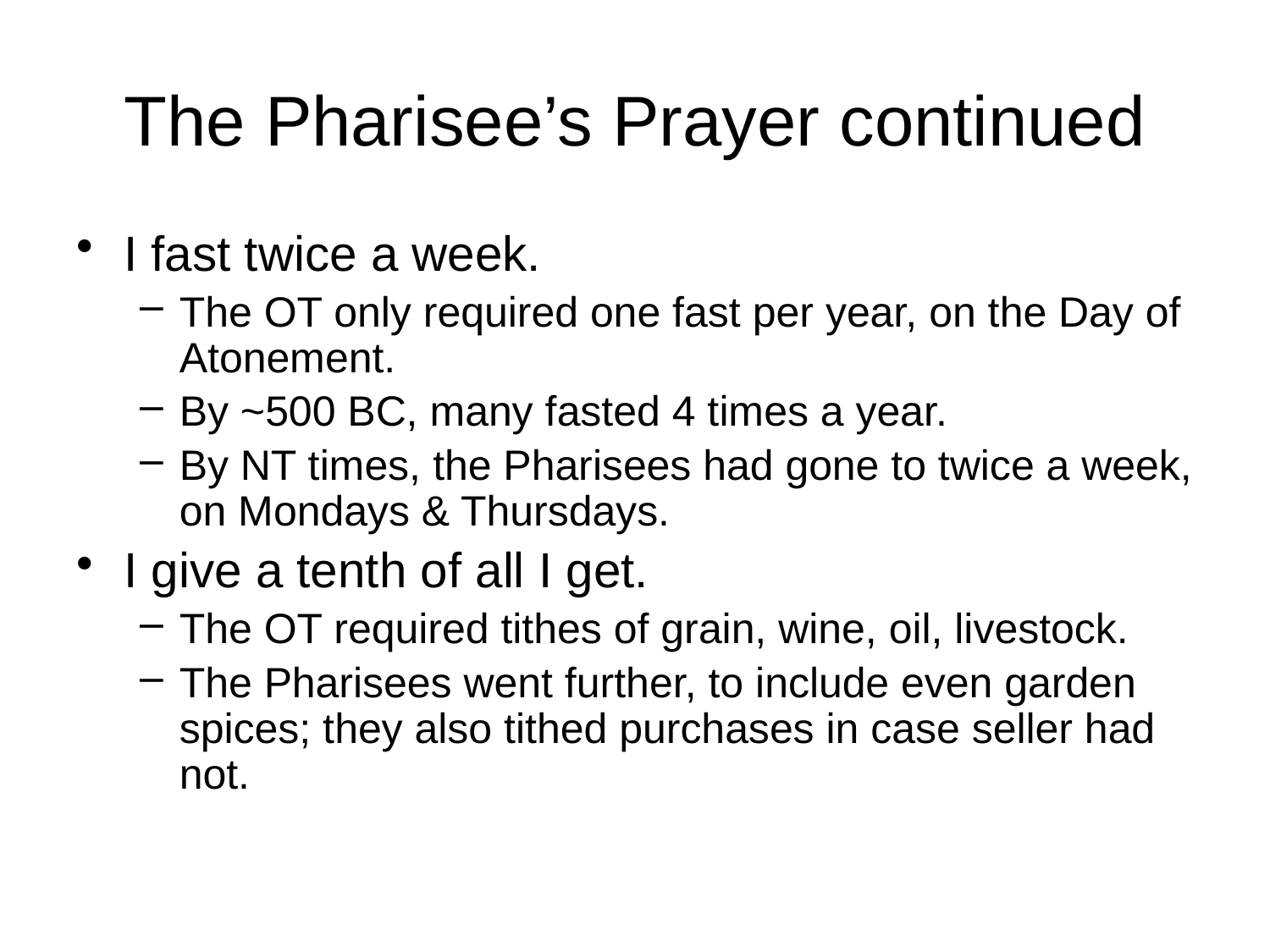

# The Pharisee’s Prayer continued
I fast twice a week.
The OT only required one fast per year, on the Day of Atonement.
By ~500 BC, many fasted 4 times a year.
By NT times, the Pharisees had gone to twice a week, on Mondays & Thursdays.
I give a tenth of all I get.
The OT required tithes of grain, wine, oil, livestock.
The Pharisees went further, to include even garden spices; they also tithed purchases in case seller had not.